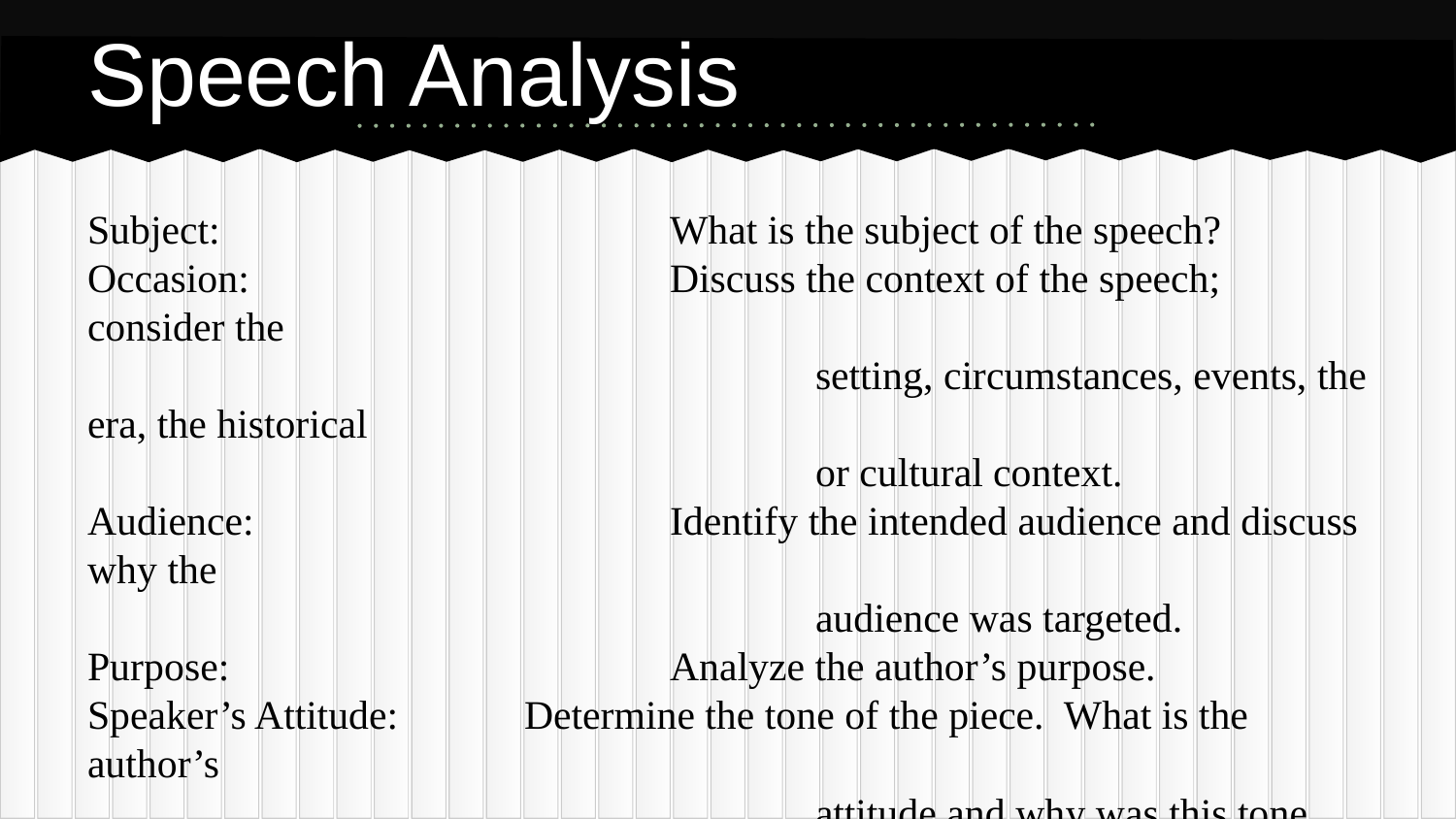

# Speech Analysis
Subject:				What is the subject of the speech?
Occasion:			Discuss the context of the speech; consider the
					setting, circumstances, events, the era, the historical
					or cultural context.
Audience:			Identify the intended audience and discuss why the
					audience was targeted.
Purpose:				Analyze the author’s purpose.
Speaker’s Attitude:	Determine the tone of the piece.  What is the author’s
					attitude and why was this tone used?